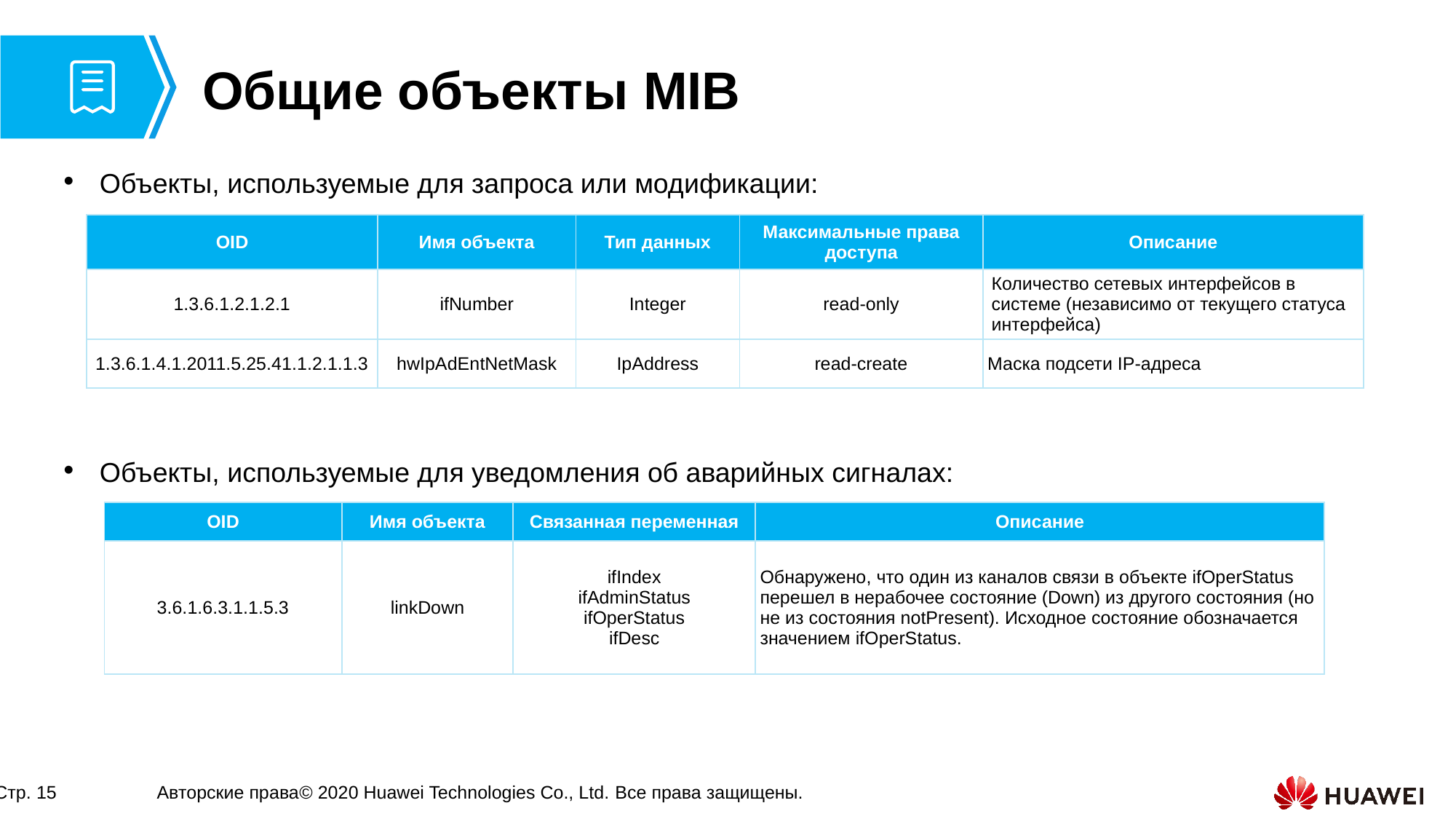

# Общие объекты MIB
Объекты, используемые для запроса или модификации:

Объекты, используемые для уведомления об аварийных сигналах:

| OID | Имя объекта | Тип данных | Максимальные права доступа | Описание |
| --- | --- | --- | --- | --- |
| 1.3.6.1.2.1.2.1 | ifNumber | Integer | read-only | Количество сетевых интерфейсов в системе (независимо от текущего статуса интерфейса) |
| 1.3.6.1.4.1.2011.5.25.41.1.2.1.1.3 | hwIpAdEntNetMask | IpAddress | read-create | Маска подсети IP-адреса |
| OID | Имя объекта | Связанная переменная | Описание |
| --- | --- | --- | --- |
| 3.6.1.6.3.1.1.5.3 | linkDown | ifIndex ifAdminStatus ifOperStatus ifDesc | Обнаружено, что один из каналов связи в объекте ifOperStatus перешел в нерабочее состояние (Down) из другого состояния (но не из состояния notPresent). Исходное состояние обозначается значением ifOperStatus. |